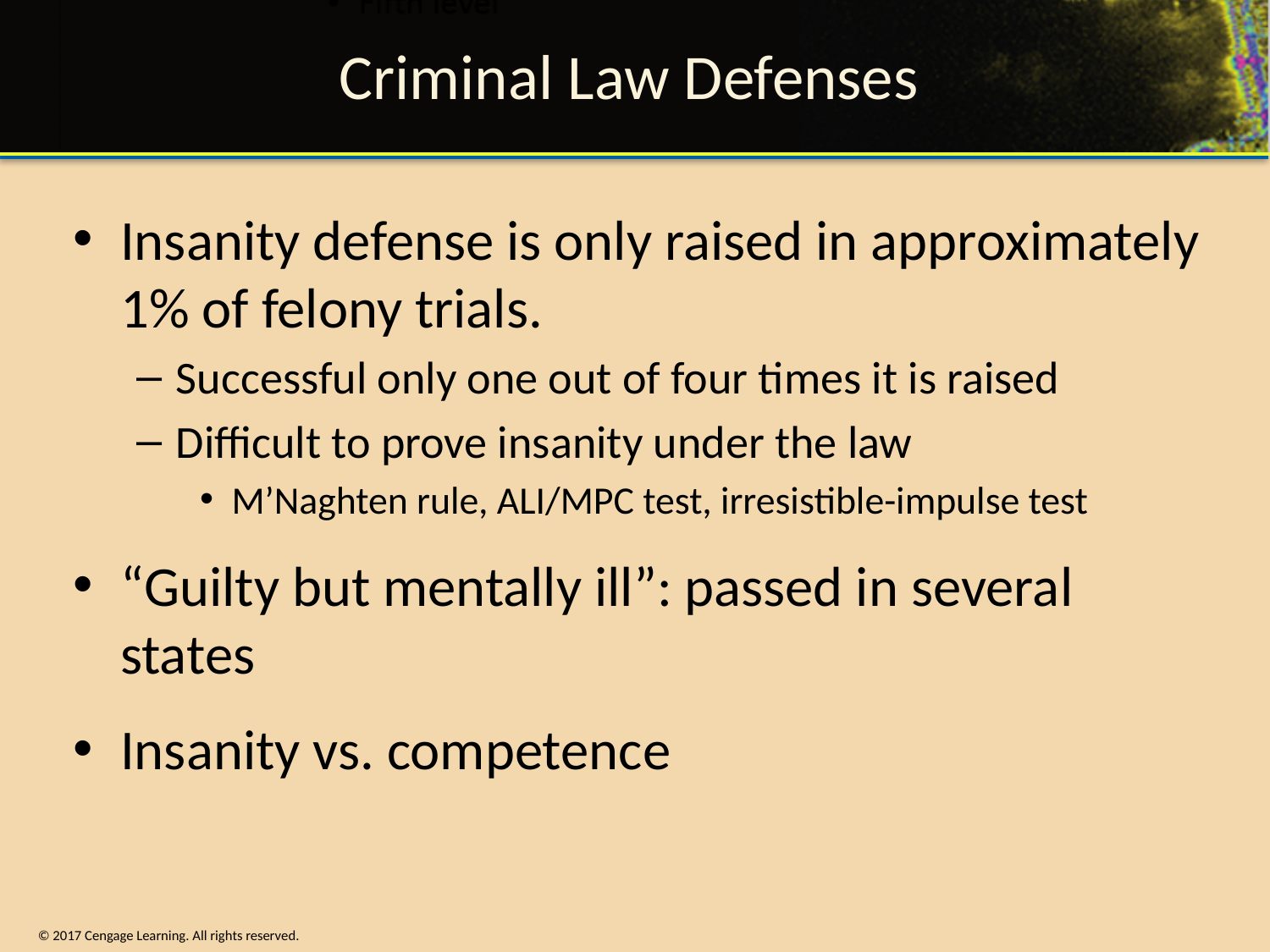

# Criminal Law Defenses
Insanity defense is only raised in approximately 1% of felony trials.
Successful only one out of four times it is raised
Difficult to prove insanity under the law
M’Naghten rule, ALI/MPC test, irresistible-impulse test
“Guilty but mentally ill”: passed in several states
Insanity vs. competence